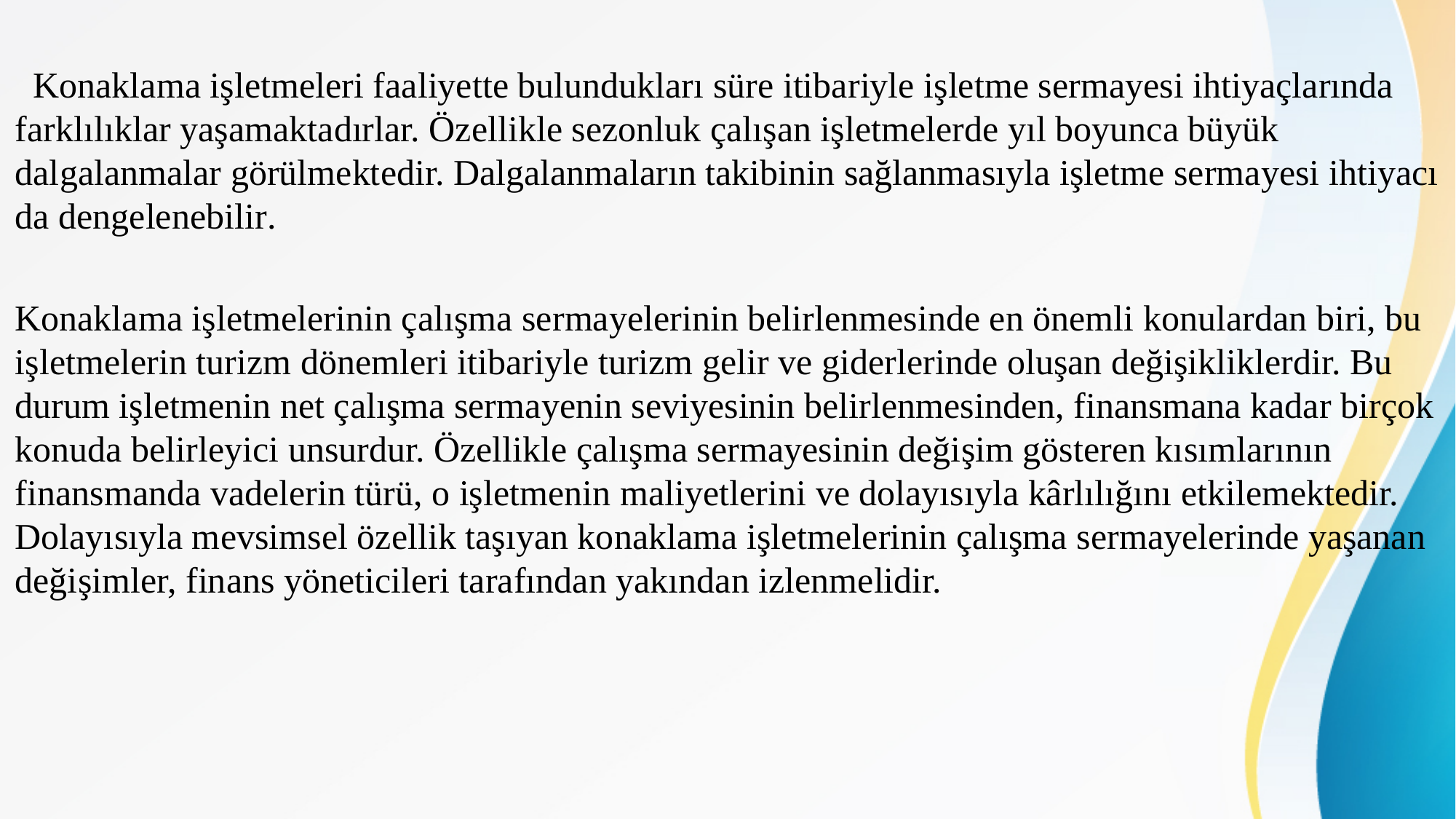

Konaklama işletmeleri faaliyette bulundukları süre itibariyle işletme sermayesi ihtiyaçlarında farklılıklar yaşamaktadırlar. Özellikle sezonluk çalışan işletmelerde yıl boyunca büyük dalgalanmalar görülmektedir. Dalgalanmaların takibinin sağlanmasıyla işletme sermayesi ihtiyacı da dengelenebilir.

Konaklama işletmelerinin çalışma sermayelerinin belirlenmesinde en önemli konulardan biri, bu işletmelerin turizm dönemleri itibariyle turizm gelir ve giderlerinde oluşan değişikliklerdir. Bu durum işletmenin net çalışma sermayenin seviyesinin belirlenmesinden, finansmana kadar birçok konuda belirleyici unsurdur. Özellikle çalışma sermayesinin değişim gösteren kısımlarının finansmanda vadelerin türü, o işletmenin maliyetlerini ve dolayısıyla kârlılığını etkilemektedir. Dolayısıyla mevsimsel özellik taşıyan konaklama işletmelerinin çalışma sermayelerinde yaşanan değişimler, finans yöneticileri tarafından yakından izlenmelidir.